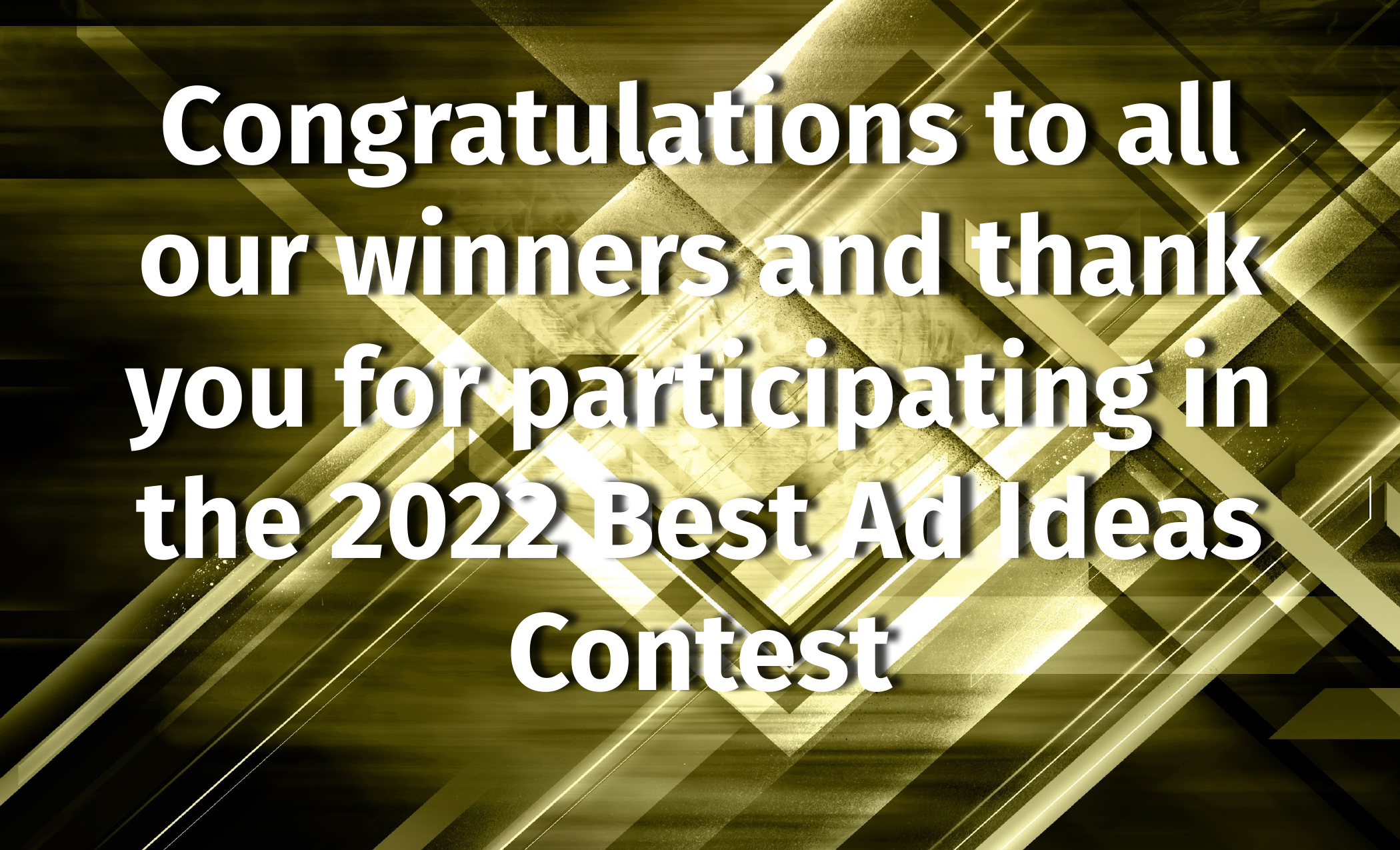

# Congratulations to all our winners and thank you for participating in the 2022 Best Ad Ideas Contest